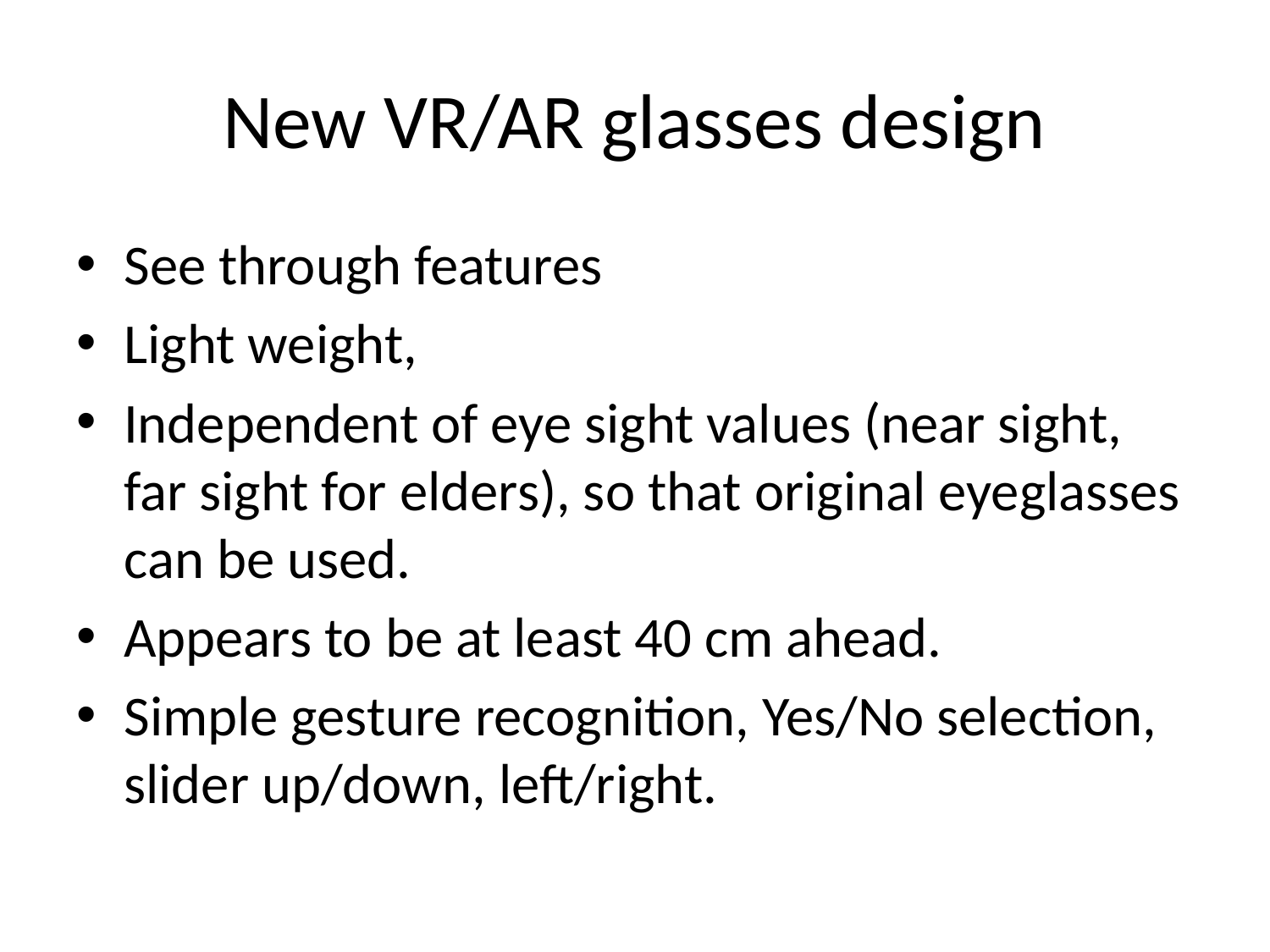

# New VR/AR glasses design
See through features
Light weight,
Independent of eye sight values (near sight, far sight for elders), so that original eyeglasses  can be used.
Appears to be at least 40 cm ahead.
Simple gesture recognition, Yes/No selection, slider up/down, left/right.